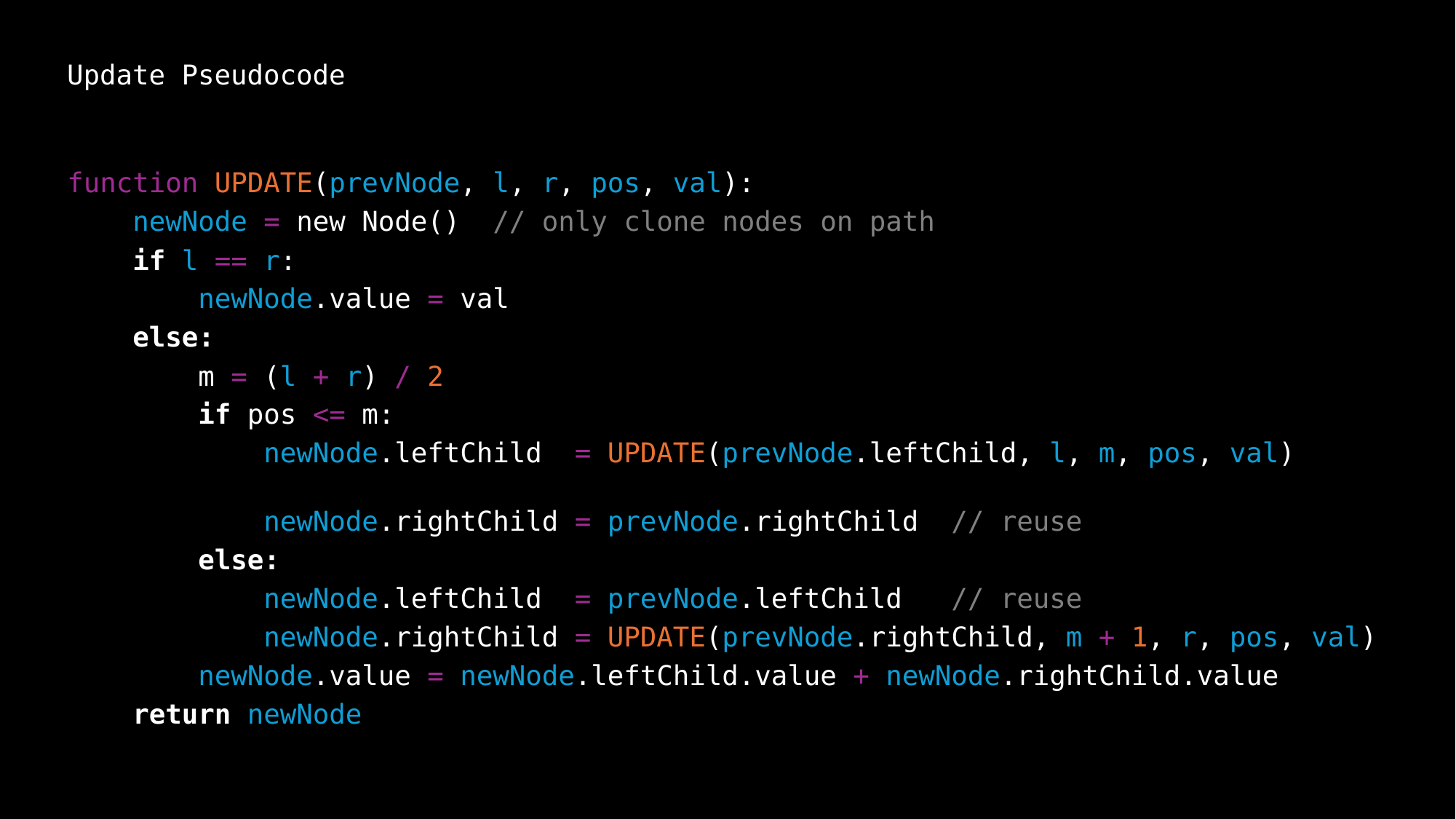

Update Pseudocode

function UPDATE(prevNode, l, r, pos, val):
    newNode = new Node()  // only clone nodes on path
    if l == r:
        newNode.value = val
    else:
        m = (l + r) / 2
        if pos <= m:
            newNode.leftChild  = UPDATE(prevNode.leftChild, l, m, pos, val)
            newNode.rightChild = prevNode.rightChild  // reuse
        else:
            newNode.leftChild  = prevNode.leftChild   // reuse
            newNode.rightChild = UPDATE(prevNode.rightChild, m + 1, r, pos, val)
        newNode.value = newNode.leftChild.value + newNode.rightChild.value
    return newNode